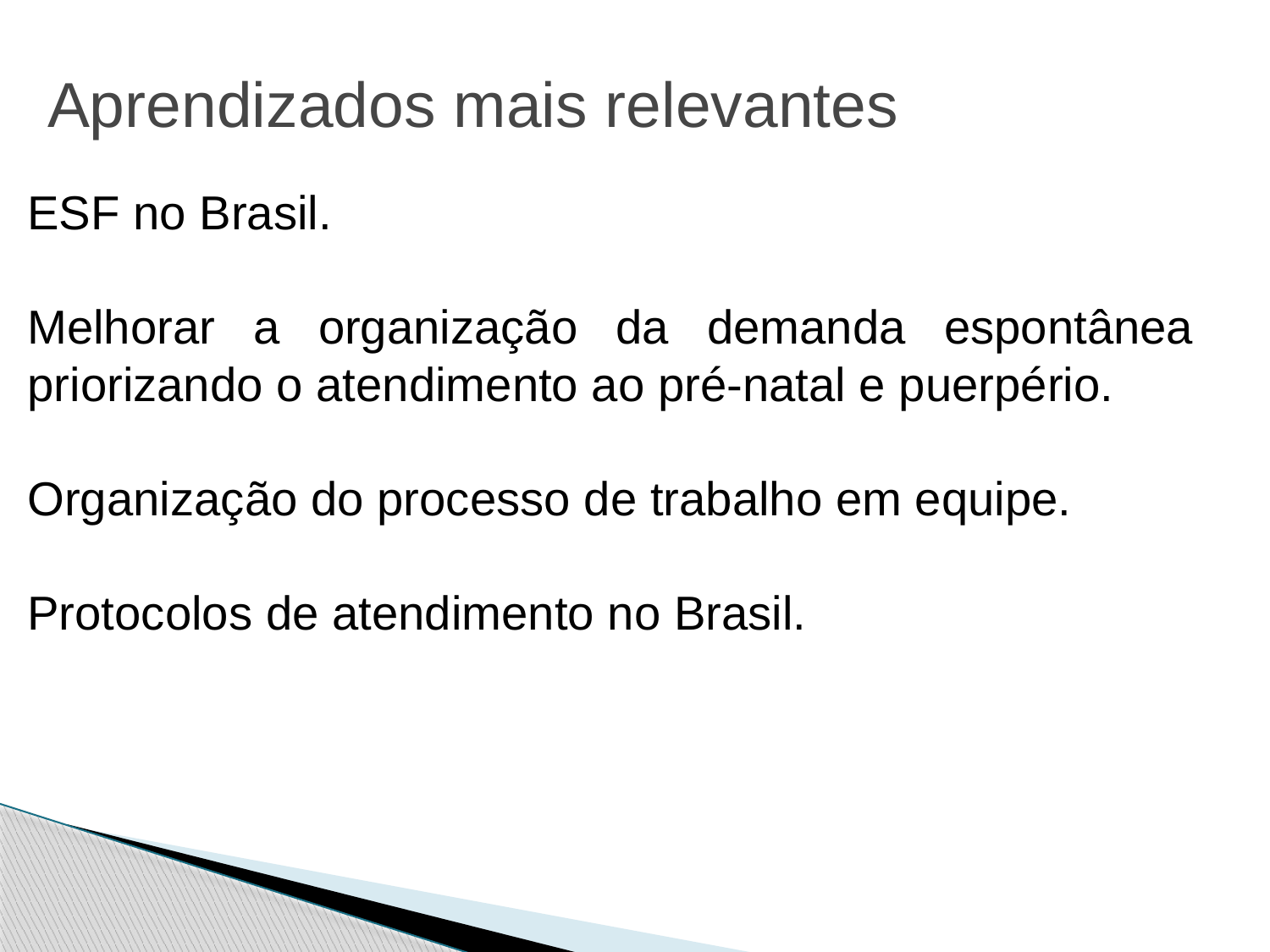

Aprendizados mais relevantes

ESF no Brasil.

Melhorar a organização da demanda espontânea priorizando o atendimento ao pré-natal e puerpério.

Organização do processo de trabalho em equipe.

Protocolos de atendimento no Brasil.